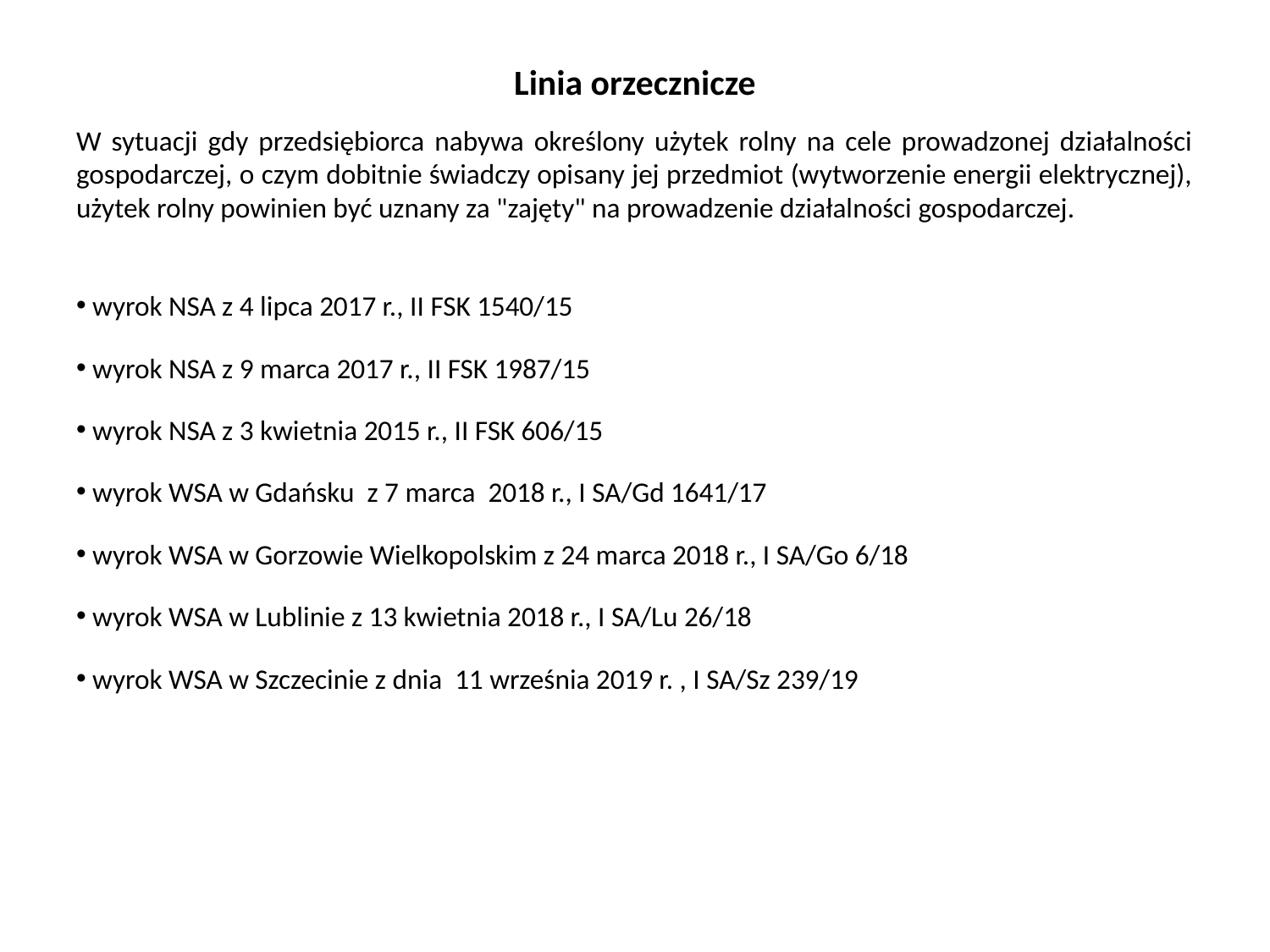

# Linia orzecznicze
W sytuacji gdy przedsiębiorca nabywa określony użytek rolny na cele prowadzonej działalności gospodarczej, o czym dobitnie świadczy opisany jej przedmiot (wytworzenie energii elektrycznej), użytek rolny powinien być uznany za "zajęty" na prowadzenie działalności gospodarczej.

 wyrok NSA z 4 lipca 2017 r., II FSK 1540/15
 wyrok NSA z 9 marca 2017 r., II FSK 1987/15
 wyrok NSA z 3 kwietnia 2015 r., II FSK 606/15
 wyrok WSA w Gdańsku  z 7 marca  2018 r., I SA/Gd 1641/17
 wyrok WSA w Gorzowie Wielkopolskim z 24 marca 2018 r., I SA/Go 6/18
 wyrok WSA w Lublinie z 13 kwietnia 2018 r., I SA/Lu 26/18
 wyrok WSA w Szczecinie z dnia  11 września 2019 r. , I SA/Sz 239/19